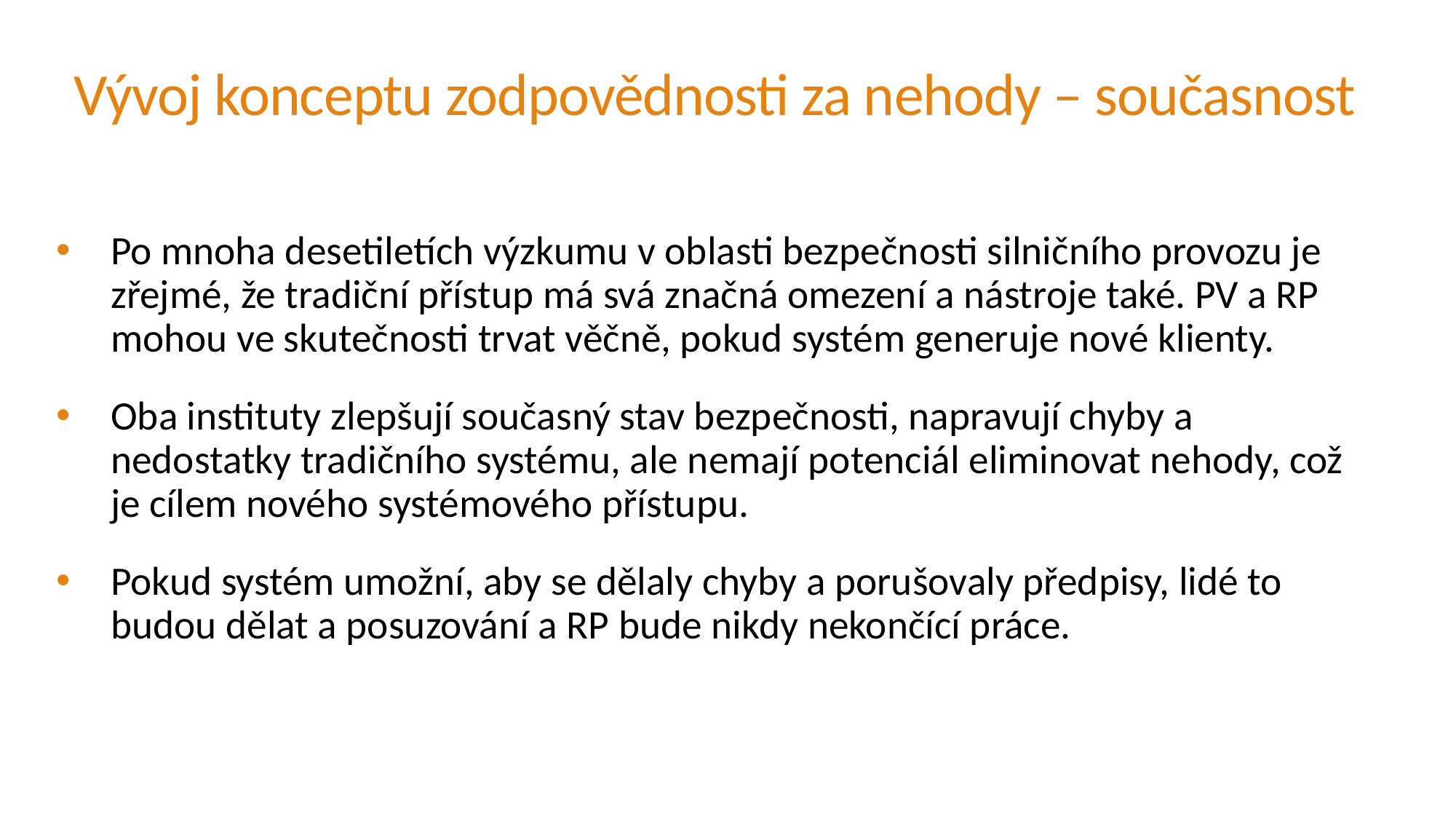

# Vývoj konceptu zodpovědnosti za nehody – současnost
Po mnoha desetiletích výzkumu v oblasti bezpečnosti silničního provozu je zřejmé, že tradiční přístup má svá značná omezení a nástroje také. PV a RP mohou ve skutečnosti trvat věčně, pokud systém generuje nové klienty.
Oba instituty zlepšují současný stav bezpečnosti, napravují chyby a nedostatky tradičního systému, ale nemají potenciál eliminovat nehody, což je cílem nového systémového přístupu.
Pokud systém umožní, aby se dělaly chyby a porušovaly předpisy, lidé to budou dělat a posuzování a RP bude nikdy nekončící práce.